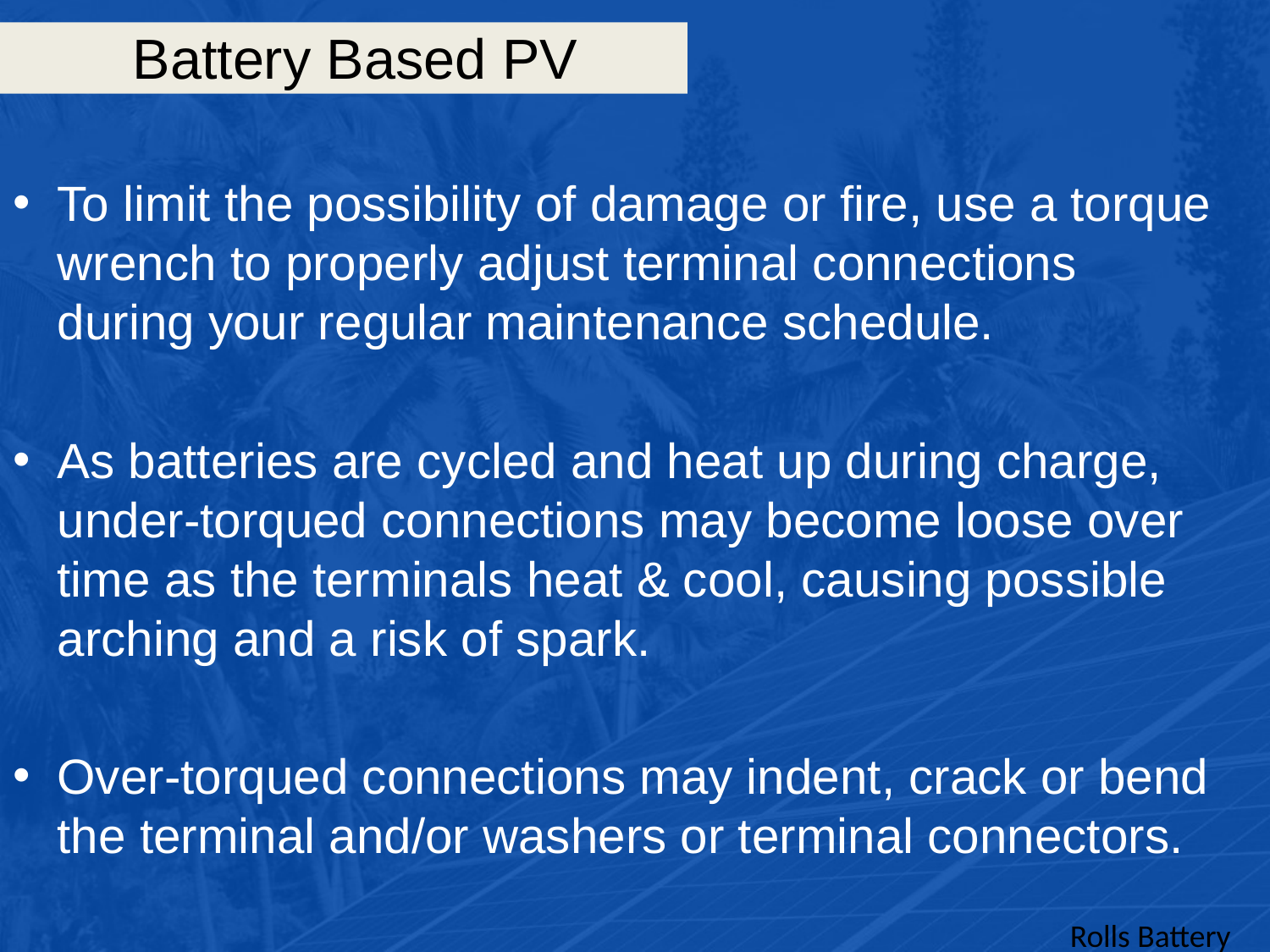

# Battery Based PV
To limit the possibility of damage or fire, use a torque wrench to properly adjust terminal connections during your regular maintenance schedule.

As batteries are cycled and heat up during charge, under-torqued connections may become loose over time as the terminals heat & cool, causing possible arching and a risk of spark.

Over-torqued connections may indent, crack or bend the terminal and/or washers or terminal connectors.
Rolls Battery